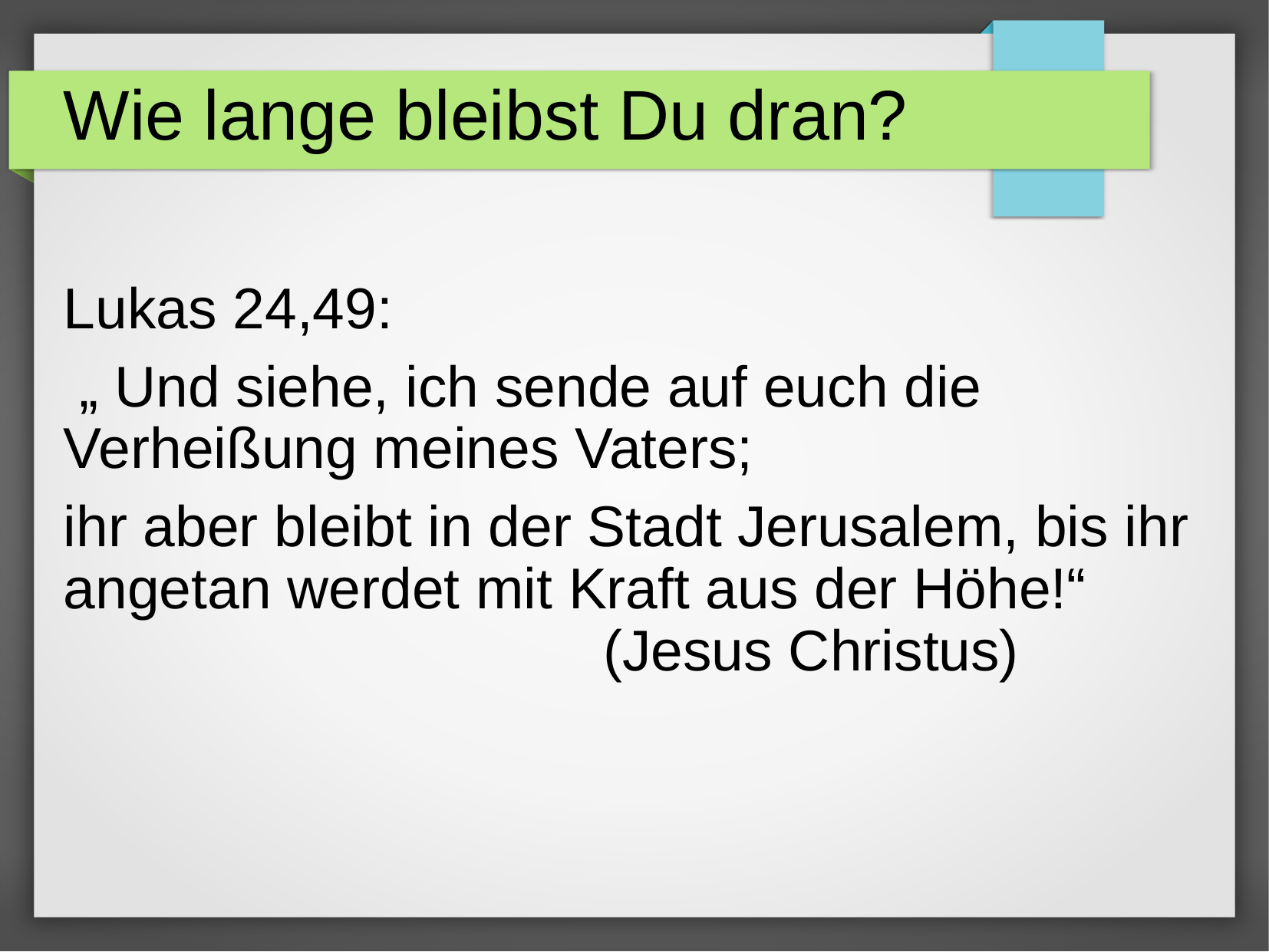

Lukas 24,49:
 „ Und siehe, ich sende auf euch die Verheißung meines Vaters;
ihr aber bleibt in der Stadt Jerusalem, bis ihr angetan werdet mit Kraft aus der Höhe!“ 				     (Jesus Christus)
# Wie lange bleibst Du dran?